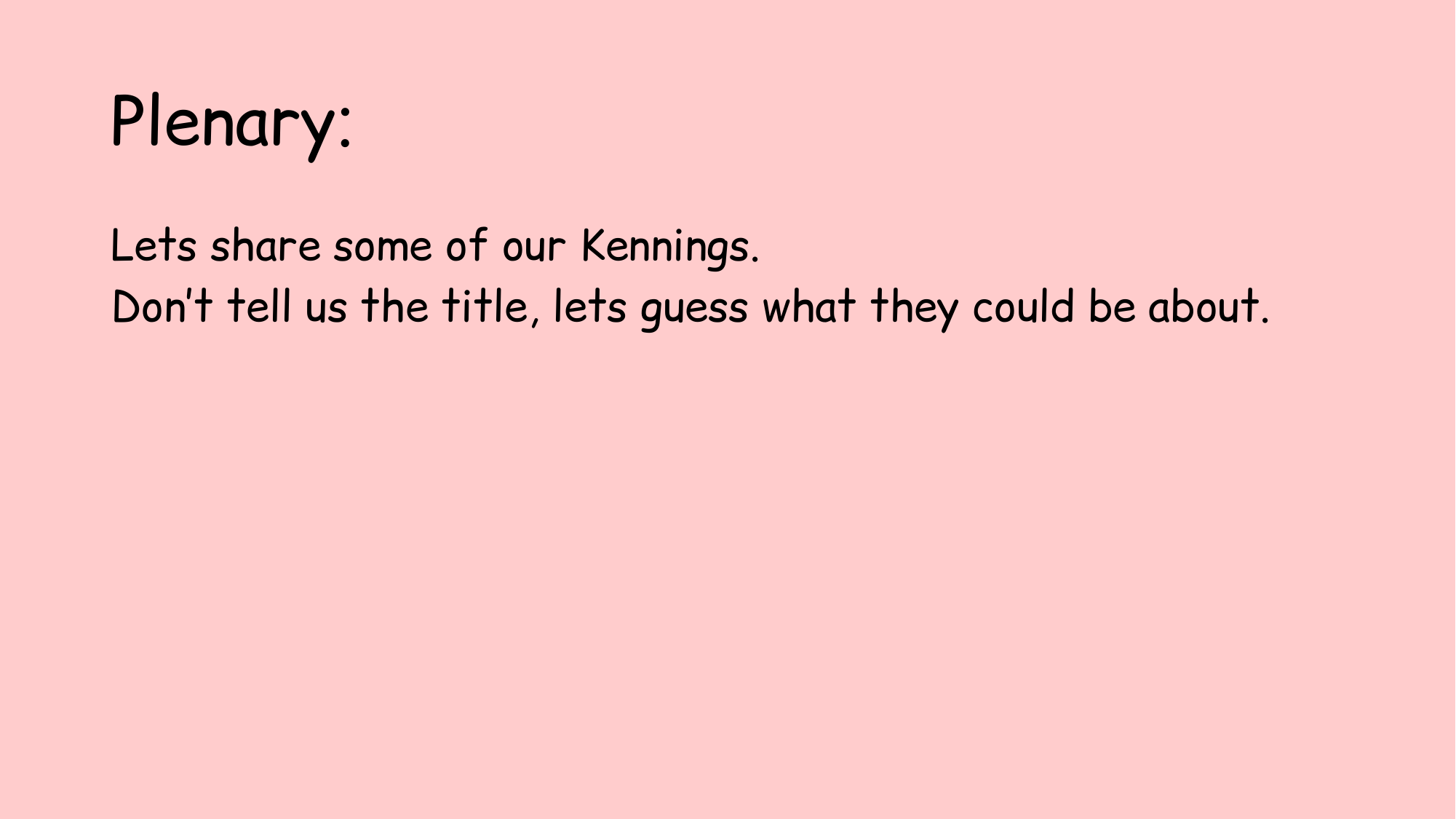

# Plenary:
Lets share some of our Kennings.
Don’t tell us the title, lets guess what they could be about.